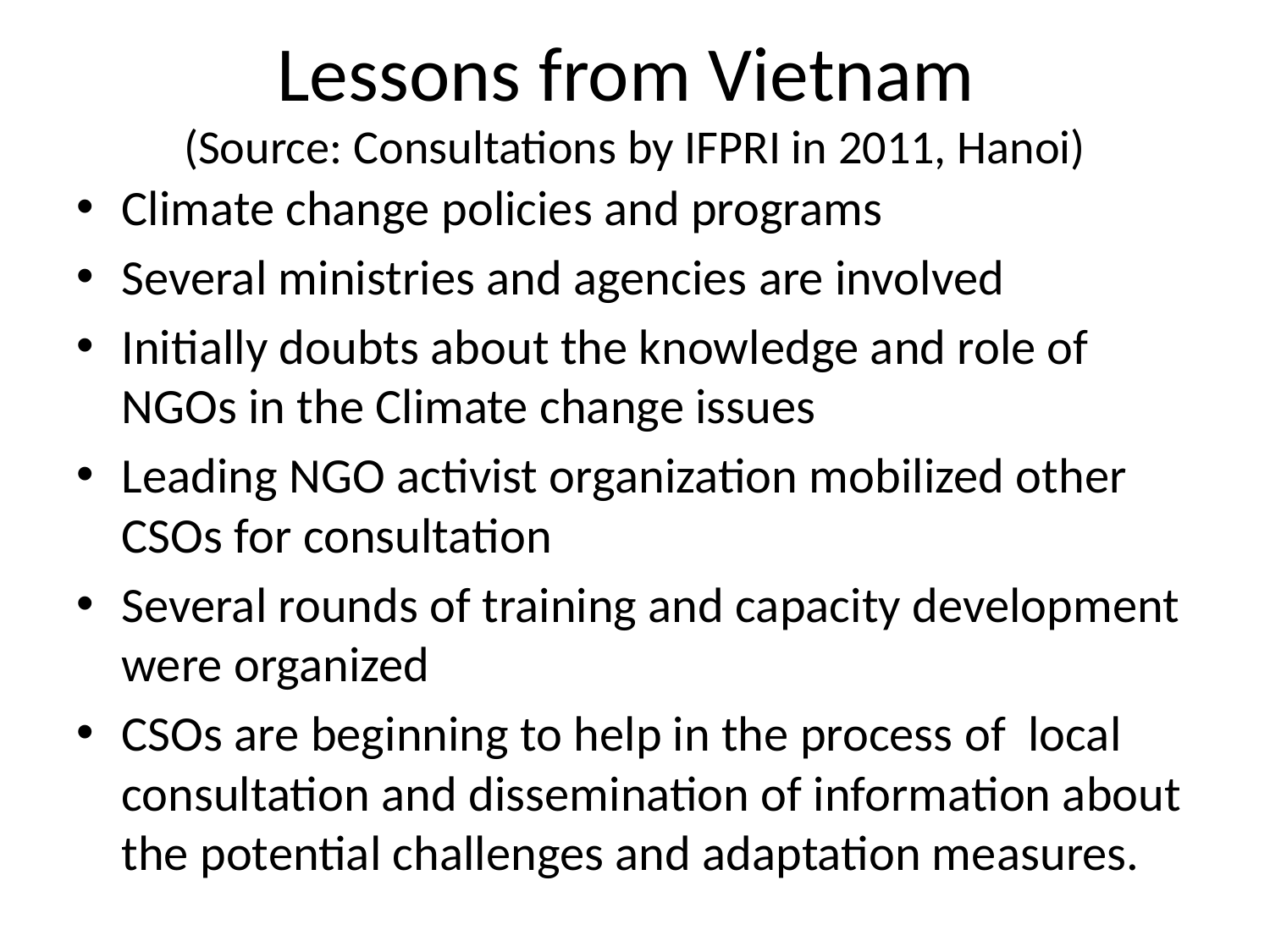

# Lessons from Vietnam (Source: Consultations by IFPRI in 2011, Hanoi)
Climate change policies and programs
Several ministries and agencies are involved
Initially doubts about the knowledge and role of NGOs in the Climate change issues
Leading NGO activist organization mobilized other CSOs for consultation
Several rounds of training and capacity development were organized
CSOs are beginning to help in the process of  local consultation and dissemination of information about the potential challenges and adaptation measures.